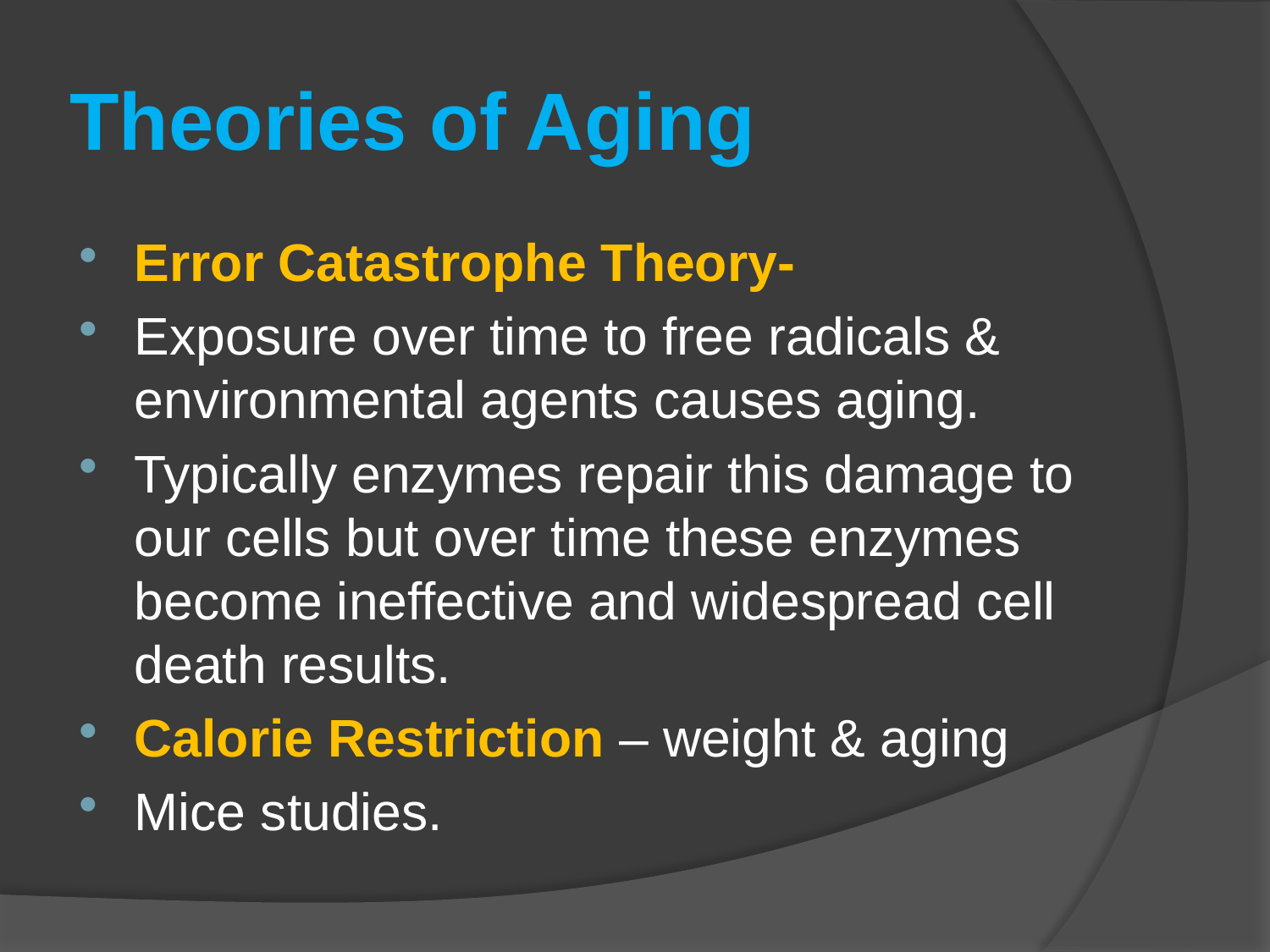

# Theories of Aging
Error Catastrophe Theory-
Exposure over time to free radicals & environmental agents causes aging.
Typically enzymes repair this damage to our cells but over time these enzymes become ineffective and widespread cell death results.
Calorie Restriction – weight & aging
Mice studies.